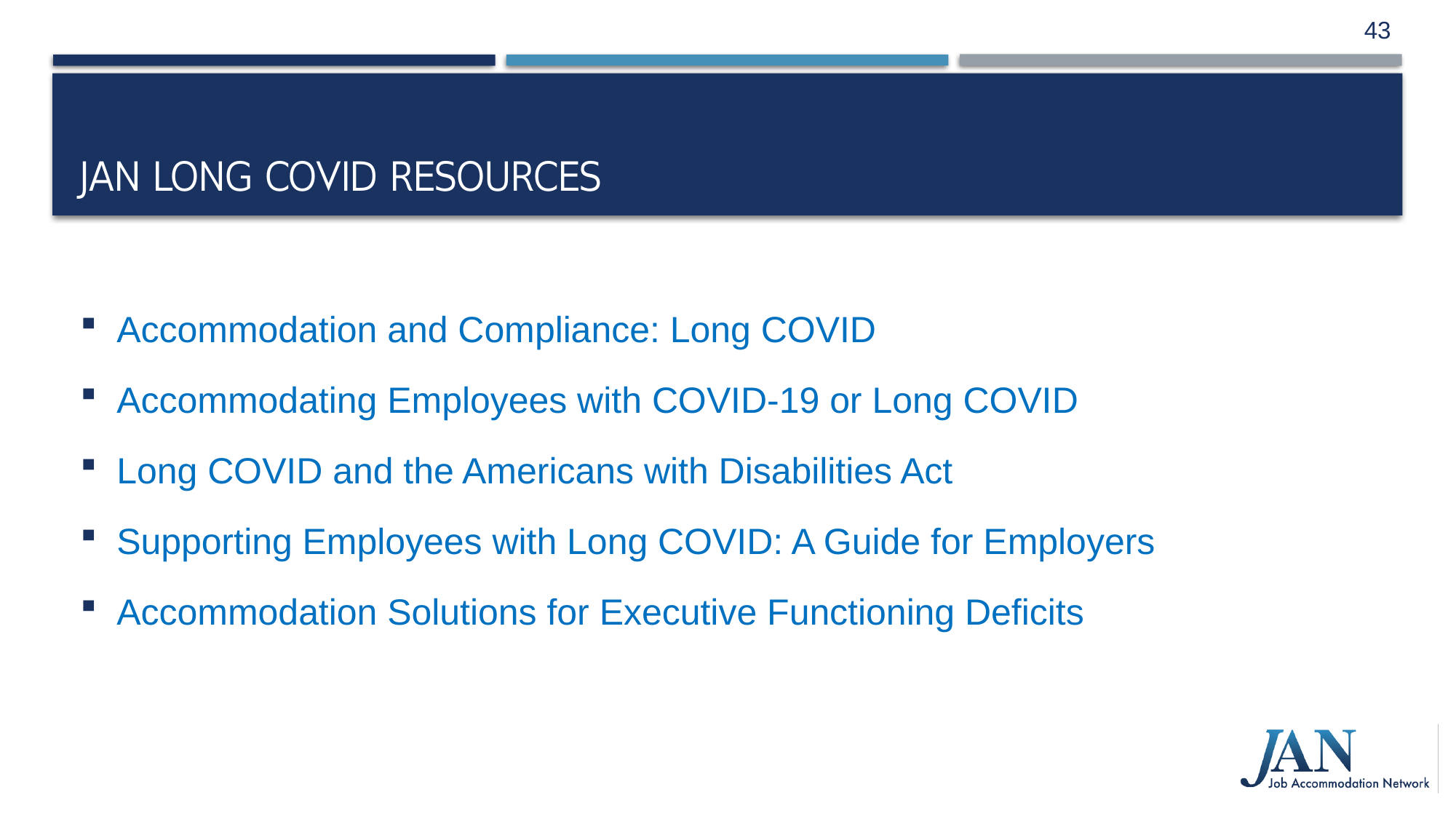

43
# JAN Long COVID Resources
Accommodation and Compliance: Long COVID
Accommodating Employees with COVID-19 or Long COVID
Long COVID and the Americans with Disabilities Act
Supporting Employees with Long COVID: A Guide for Employers
Accommodation Solutions for Executive Functioning Deficits